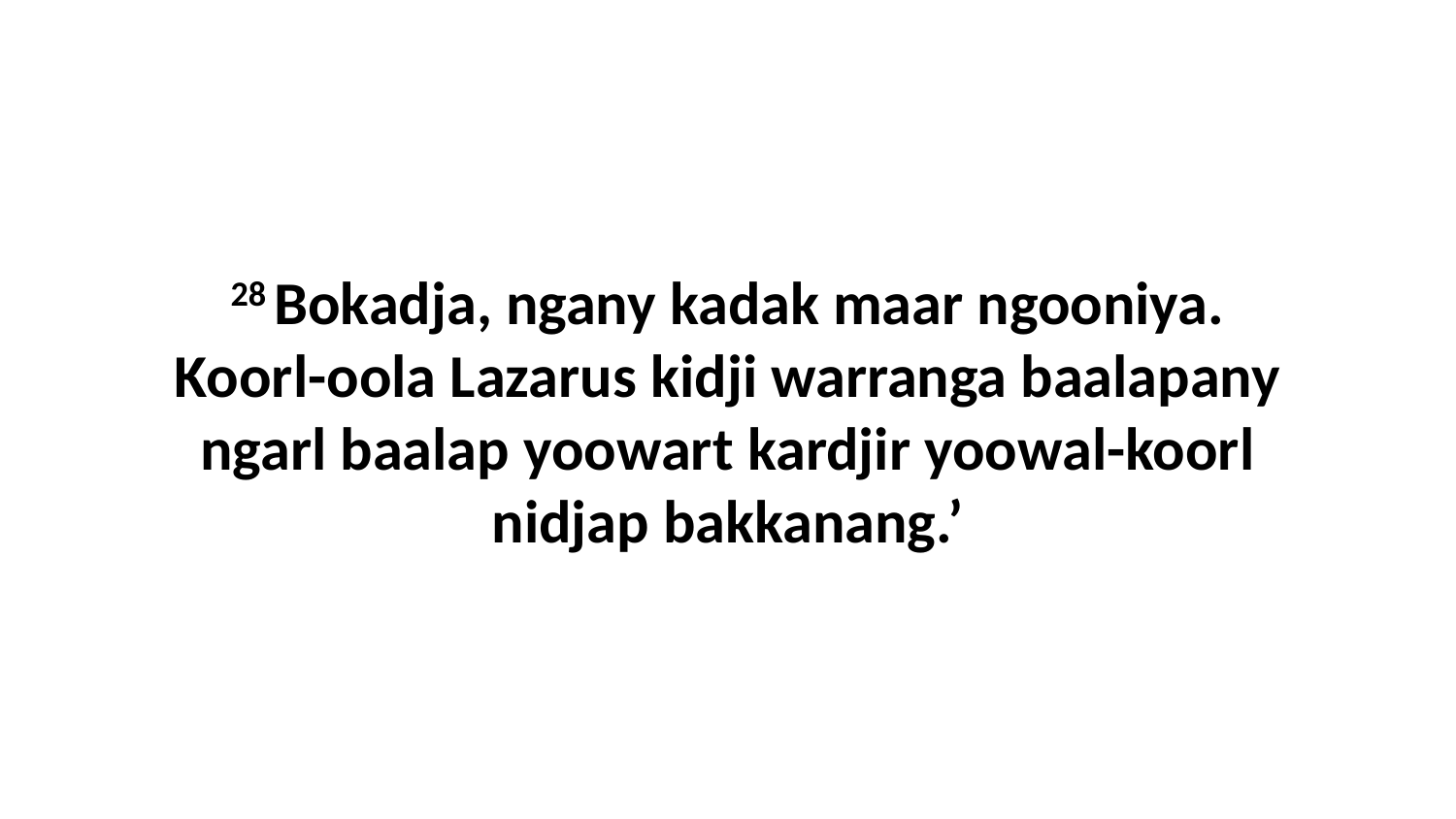

28 Bokadja, ngany kadak maar ngooniya. Koorl-oola Lazarus kidji warranga baalapany ngarl baalap yoowart kardjir yoowal-koorl nidjap bakkanang.’